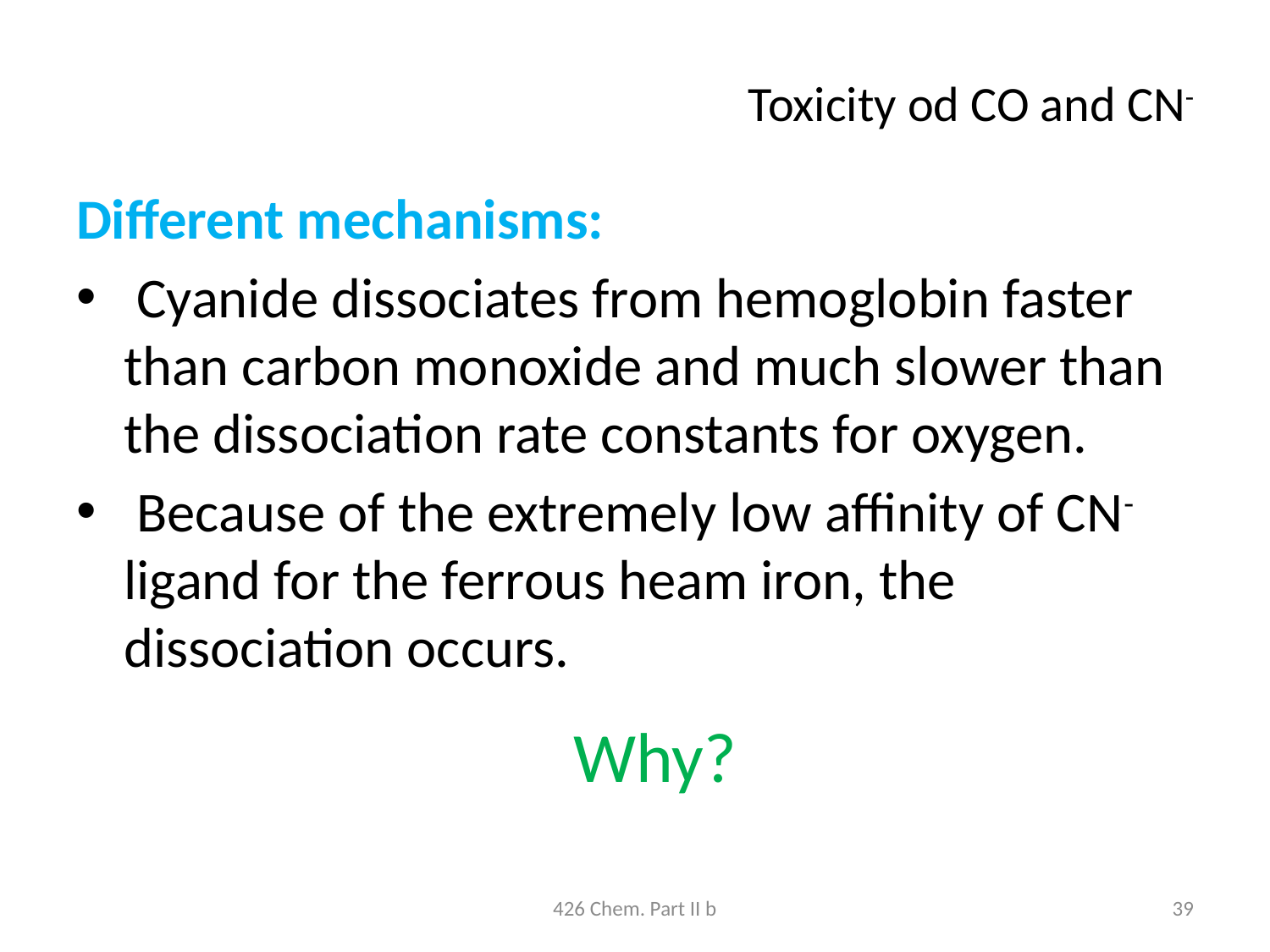

# Toxicity od CO and CN-
Different mechanisms:
 Cyanide dissociates from hemoglobin faster than carbon monoxide and much slower than the dissociation rate constants for oxygen.
 Because of the extremely low affinity of CN- ligand for the ferrous heam iron, the dissociation occurs.
Why?
426 Chem. Part II b
39